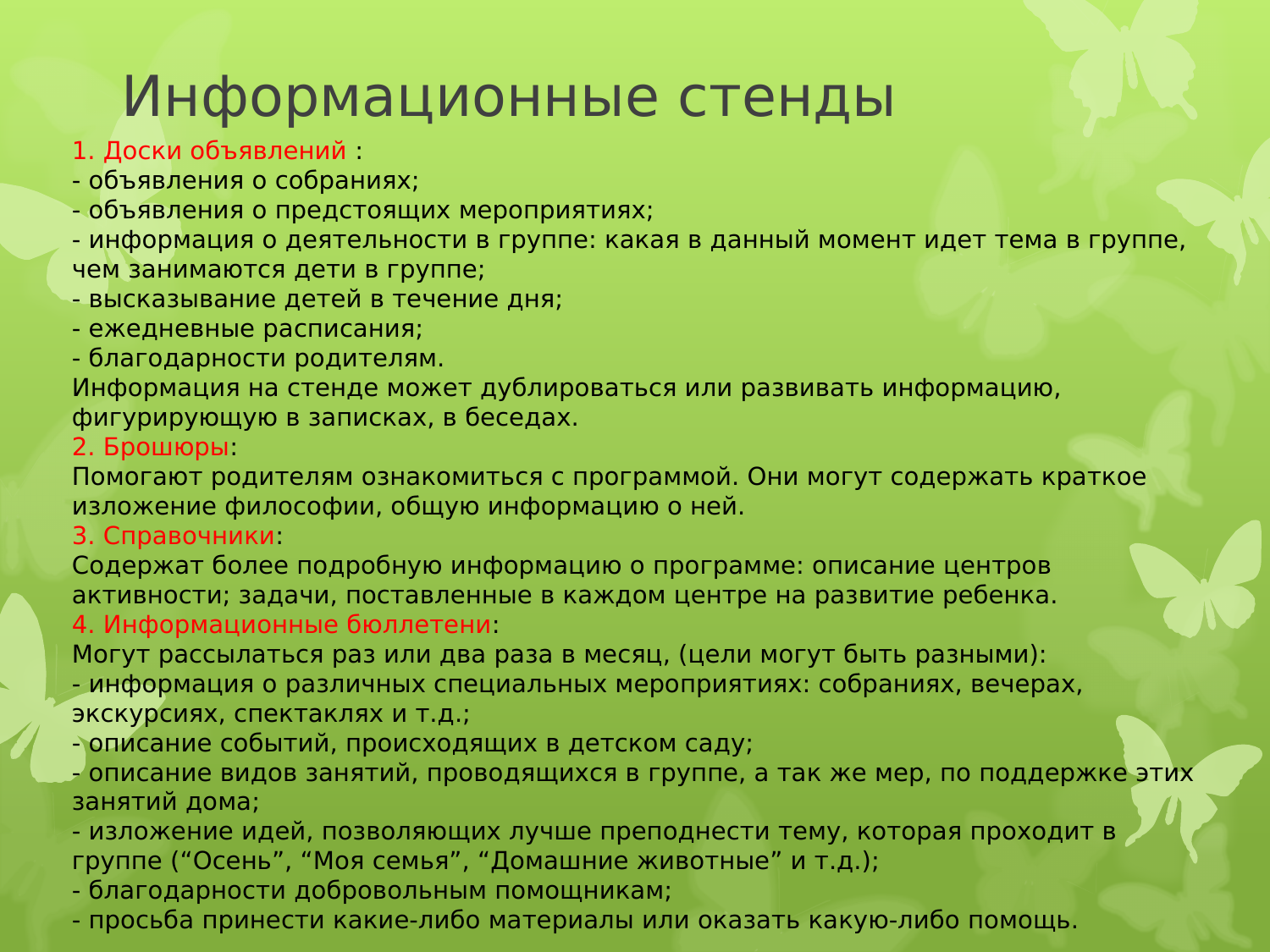

# Информационные стенды
1. Доски объявлений :
- объявления о собраниях;
- объявления о предстоящих мероприятиях;
- информация о деятельности в группе: какая в данный момент идет тема в группе, чем занимаются дети в группе;
- высказывание детей в течение дня;
- ежедневные расписания;
- благодарности родителям.
Информация на стенде может дублироваться или развивать информацию, фигурирующую в записках, в беседах.
2. Брошюры:
Помогают родителям ознакомиться с программой. Они могут содержать краткое изложение философии, общую информацию о ней.
3. Справочники:
Содержат более подробную информацию о программе: описание центров активности; задачи, поставленные в каждом центре на развитие ребенка.
4. Информационные бюллетени:
Могут рассылаться раз или два раза в месяц, (цели могут быть разными):
- информация о различных специальных мероприятиях: собраниях, вечерах, экскурсиях, спектаклях и т.д.;
- описание событий, происходящих в детском саду;
- описание видов занятий, проводящихся в группе, а так же мер, по поддержке этих занятий дома;
- изложение идей, позволяющих лучше преподнести тему, которая проходит в группе (“Осень”, “Моя семья”, “Домашние животные” и т.д.);
- благодарности добровольным помощникам;
- просьба принести какие-либо материалы или оказать какую-либо помощь.